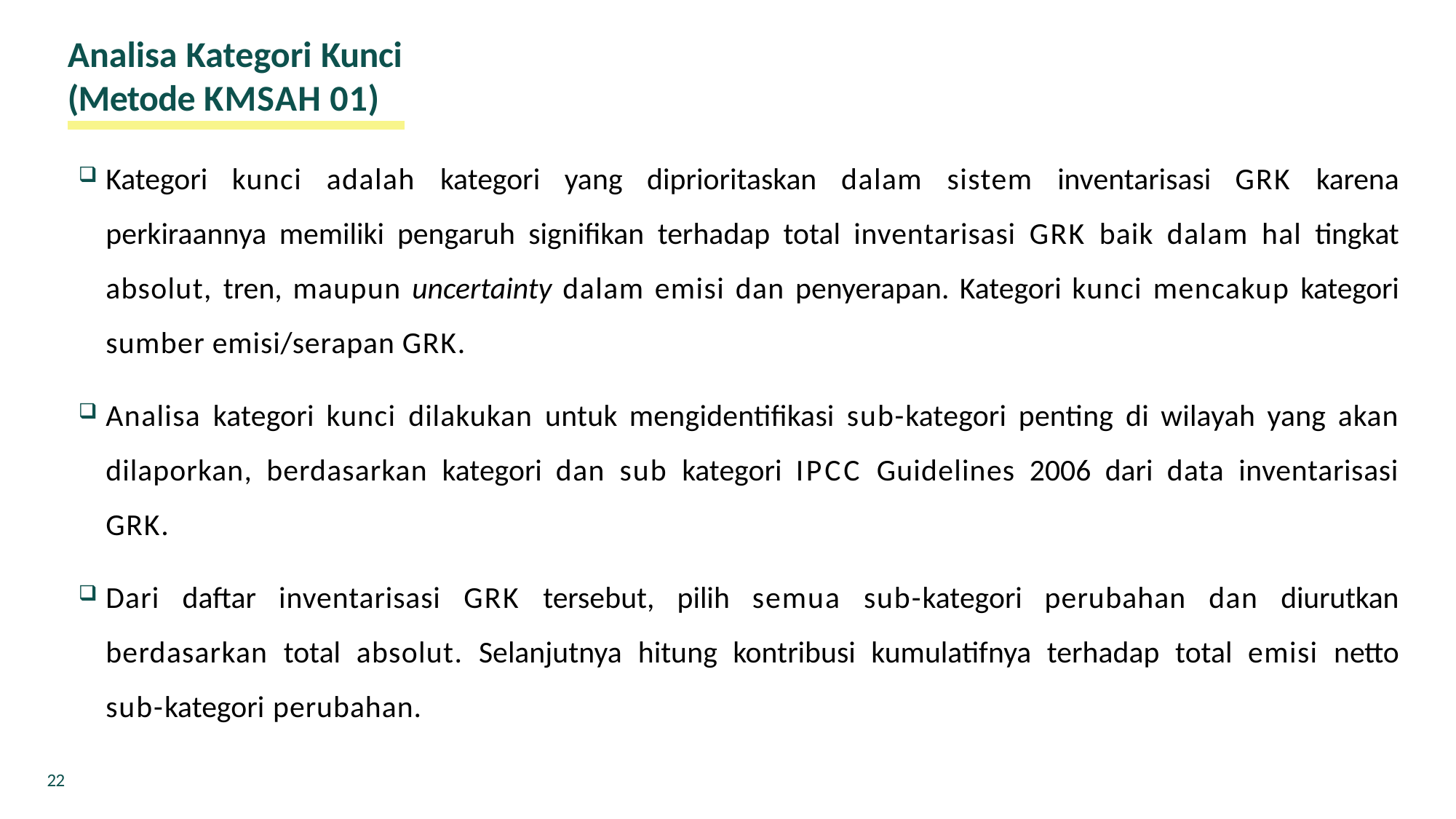

# Analisa Kategori Kunci (Metode KMSAH 01)

Kategori  kunci  adalah  kategori  yang  diprioritaskan  dalam  sistem  inventarisasi  GRK  karena perkiraannya memiliki pengaruh signifikan terhadap total inventarisasi GRK baik dalam hal tingkat absolut, tren, maupun uncertainty dalam emisi dan penyerapan. Kategori kunci mencakup kategori sumber emisi/serapan GRK.
Analisa kategori kunci dilakukan untuk mengidentifikasi sub-kategori penting di wilayah yang akan dilaporkan, berdasarkan kategori dan sub kategori IPCC Guidelines 2006 dari data inventarisasi GRK.
Dari  daftar  inventarisasi  GRK  tersebut,  pilih  semua  sub-kategori  perubahan  dan  diurutkan berdasarkan total absolut. Selanjutnya hitung kontribusi kumulatifnya terhadap total emisi netto sub-kategori perubahan.
22